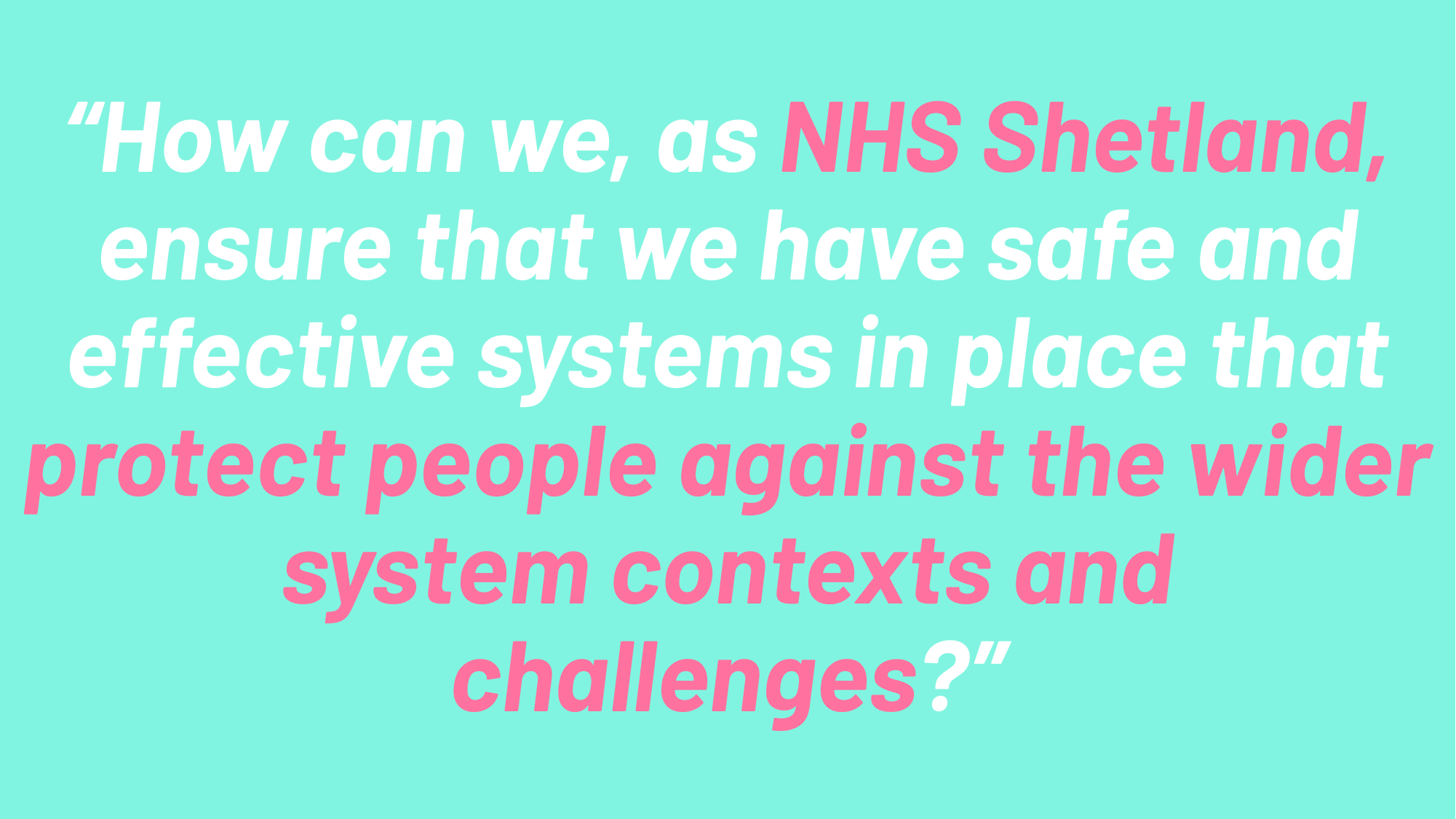

# “How can we, as NHS Shetland, ensure that we have safe and effective systems in place that protect people against the wider system contexts and challenges?”